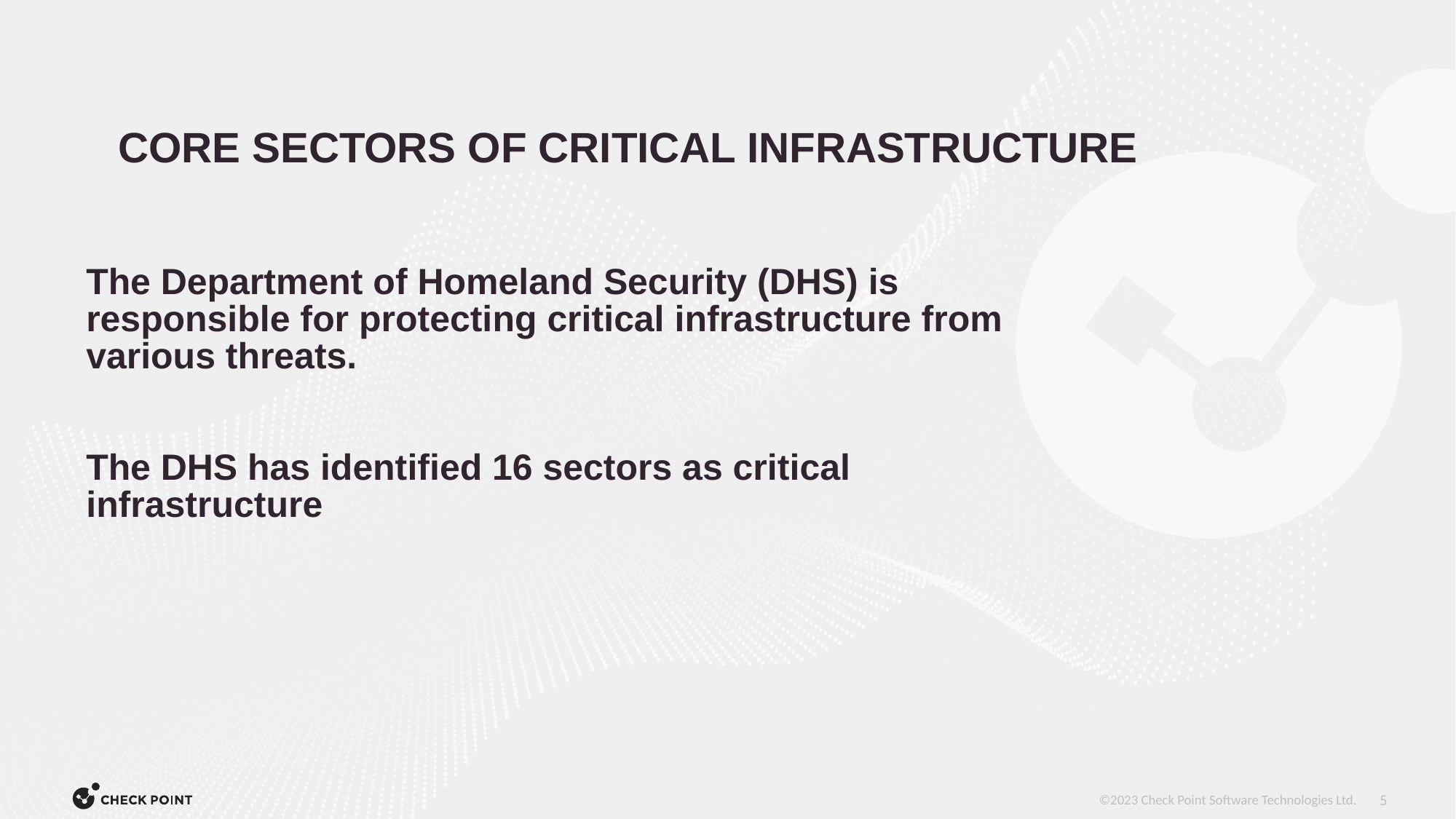

Core Sectors of Critical Infrastructure

The Department of Homeland Security (DHS) is responsible for protecting critical infrastructure from various threats.

The DHS has identified 16 sectors as critical infrastructure
 [Internal Use] for Check Point employees​